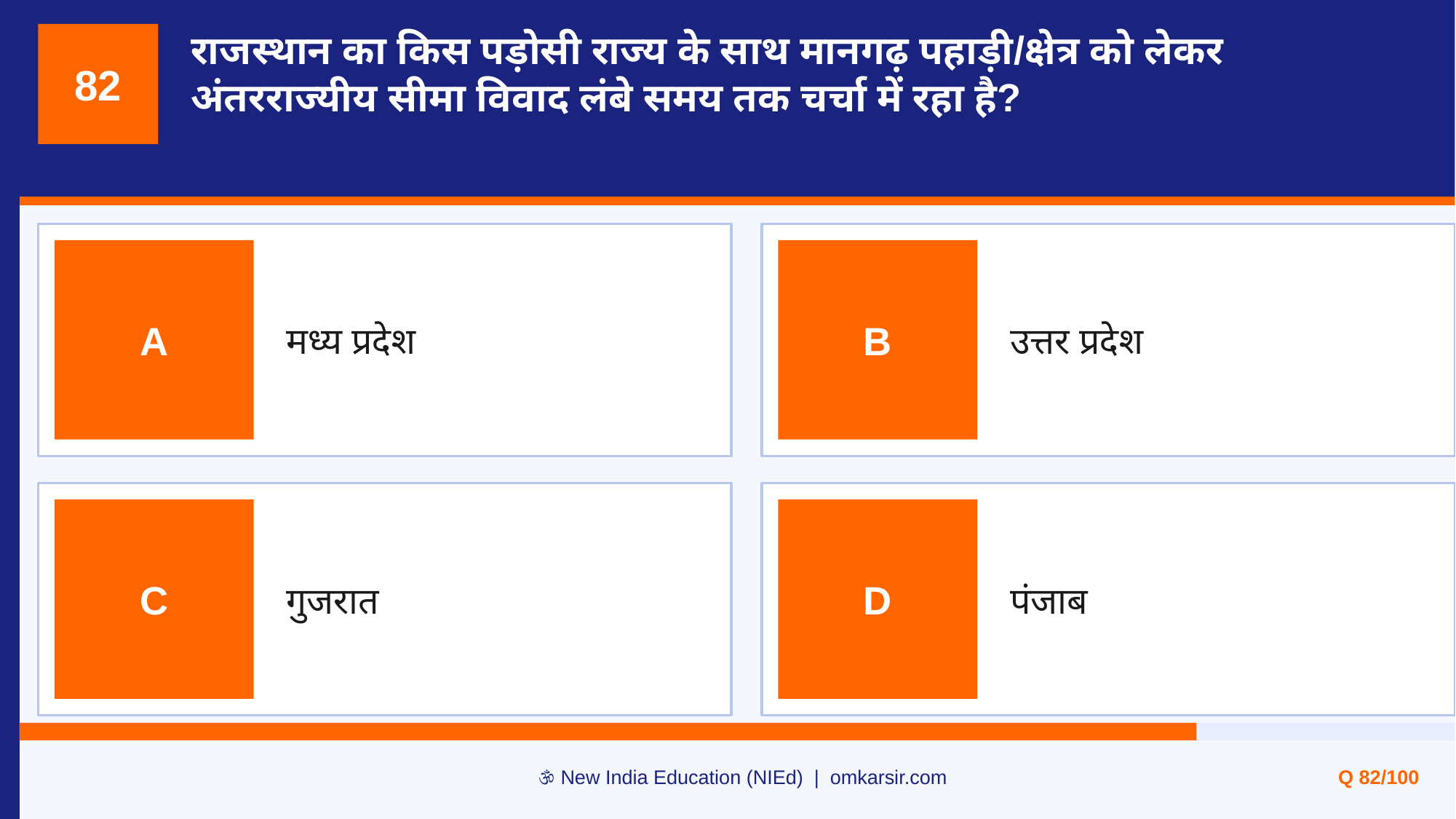

राजस्थान का किस पड़ोसी राज्य के साथ मानगढ़ पहाड़ी/क्षेत्र को लेकर अंतरराज्यीय सीमा विवाद लंबे समय तक चर्चा में रहा है?
82

मध्य प्रदेश
उत्तर प्रदेश
A
B

गुजरात
पंजाब
C
D

🕉️ New India Education (NIEd)  |  omkarsir.com
Q 82/100